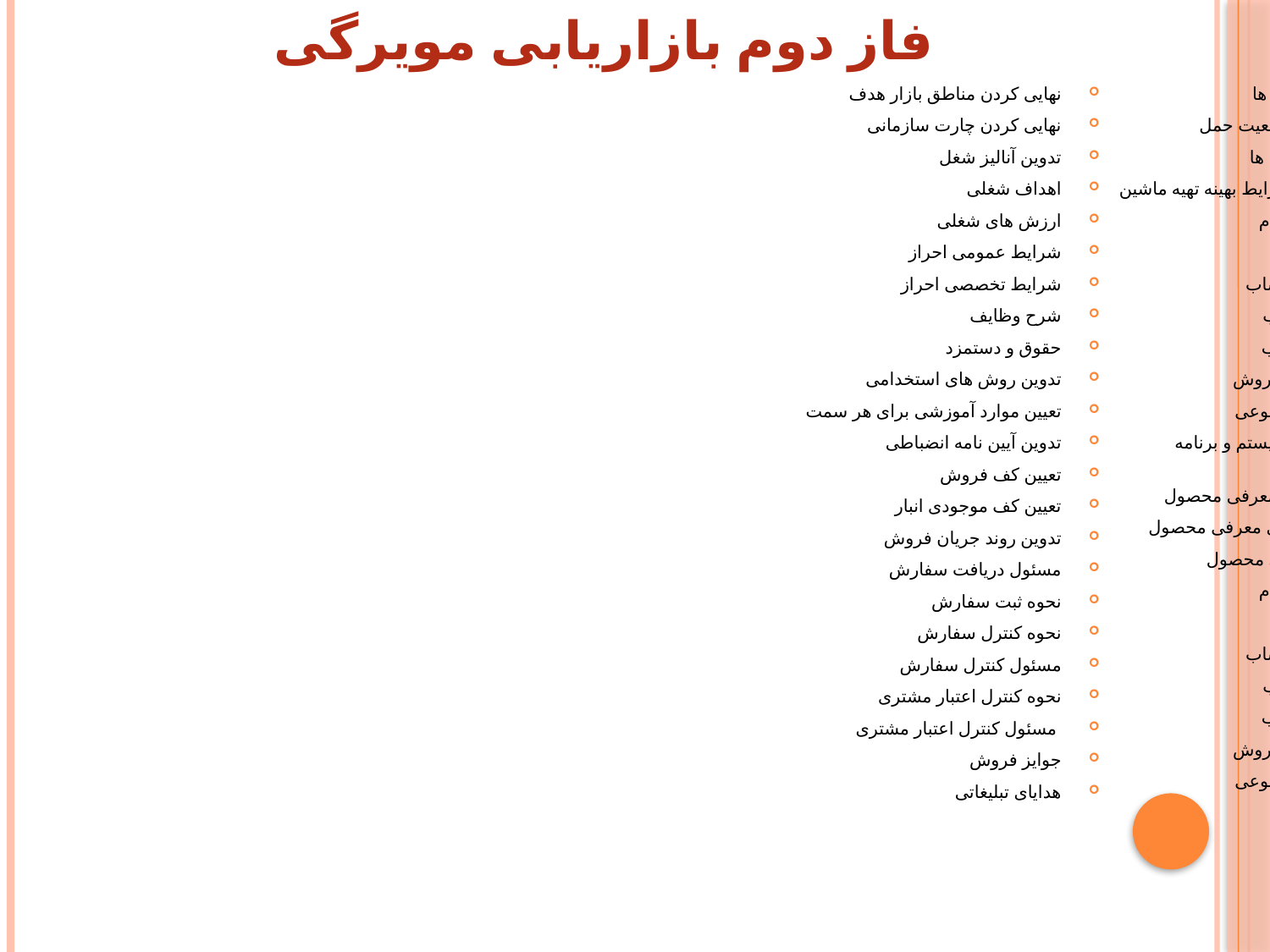

# فاز دوم بازاریابی مویرگی
نهایی کردن مناطق بازار هدف
نهایی کردن چارت سازمانی
تدوین آنالیز شغل
اهداف شغلی
ارزش های شغلی
شرایط عمومی احراز
شرایط تخصصی احراز
شرح وظایف
حقوق و دستمزد
تدوین روش های استخدامی
تعیین موارد آموزشی برای هر سمت
تدوین آیین نامه انضباطی
تعیین کف فروش
تعیین کف موجودی انبار
تدوین روند جریان فروش
مسئول دریافت سفارش
نحوه ثبت سفارش
نحوه کنترل سفارش
مسئول کنترل سفارش
نحوه کنترل اعتبار مشتری
 مسئول کنترل اعتبار مشتری
جوایز فروش
هدایای تبلیغاتی
نهایی کردن قیمت ها
مشخص کردن وضعیت حمل
تعیین تعداد ماشین ها
مشخص کردن شرایط بهینه تهیه ماشین
مسئول تحویل اقلام
نحوه تحویل اقلام
مسئول تسویه حساب
نحوه تسویه حساب
زمان تسویه حساب
نحوه برگشت از فروش
نحوه برگشت مرجوعی
تهیه مشخصات سیستم و برنامه حسابداری
تدوین روش های معرفی محصول
تعیین سیاست های معرفی محصول
تعیین ابزار معرفی محصول
مسئول تحویل اقلام
نحوه تحویل اقلام
مسئول تسویه حساب
نحوه تسویه حساب
زمان تسویه حساب
نحوه برگشت از فروش
نحوه برگشت مرجوعی
تهیه مشخصات سیستم و برنامه حسابداری
تدوین روش های معرفی محصول
تعیین سیاست های معرفی محصول
تعیین ابزار معرفی محصول